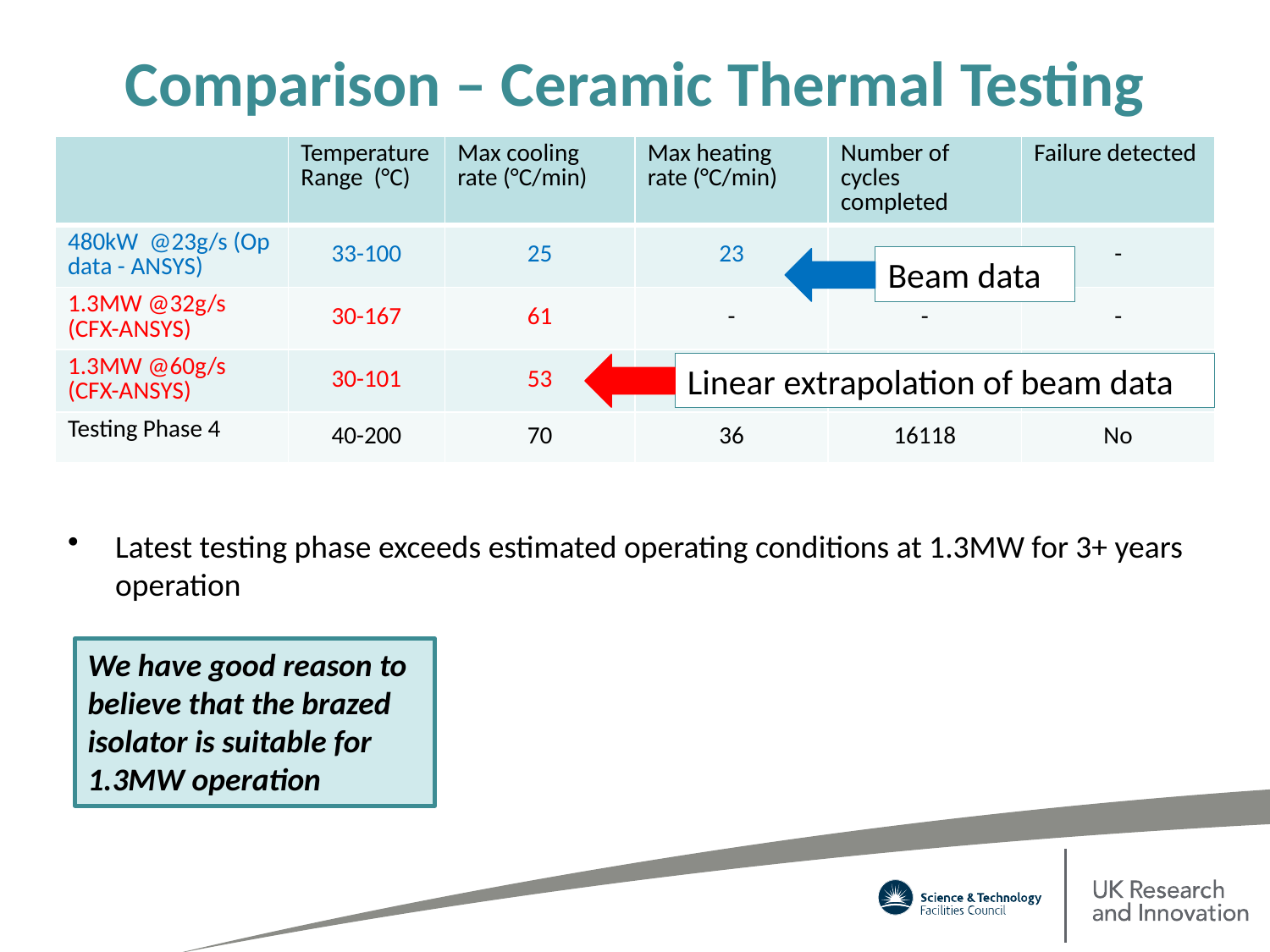

# Comparison – Ceramic Thermal Testing
|  | Temperature Range (°C) | Max cooling rate (°C/min) | Max heating rate (°C/min) | Number of cycles completed | Failure detected |
| --- | --- | --- | --- | --- | --- |
| 480kW @23g/s (Op data - ANSYS) | 33-100 | 25 | 23 | - | - |
| 1.3MW @32g/s (CFX-ANSYS) | 30-167 | 61 | - | - | - |
| 1.3MW @60g/s (CFX-ANSYS) | 30-101 | 53 | - | - | - |
| Testing Phase 4 | 40-200 | 70 | 36 | 16118 | No |
Beam data

Linear extrapolation of beam data

Latest testing phase exceeds estimated operating conditions at 1.3MW for 3+ years operation

We have good reason to believe that the brazed isolator is suitable for 1.3MW operation